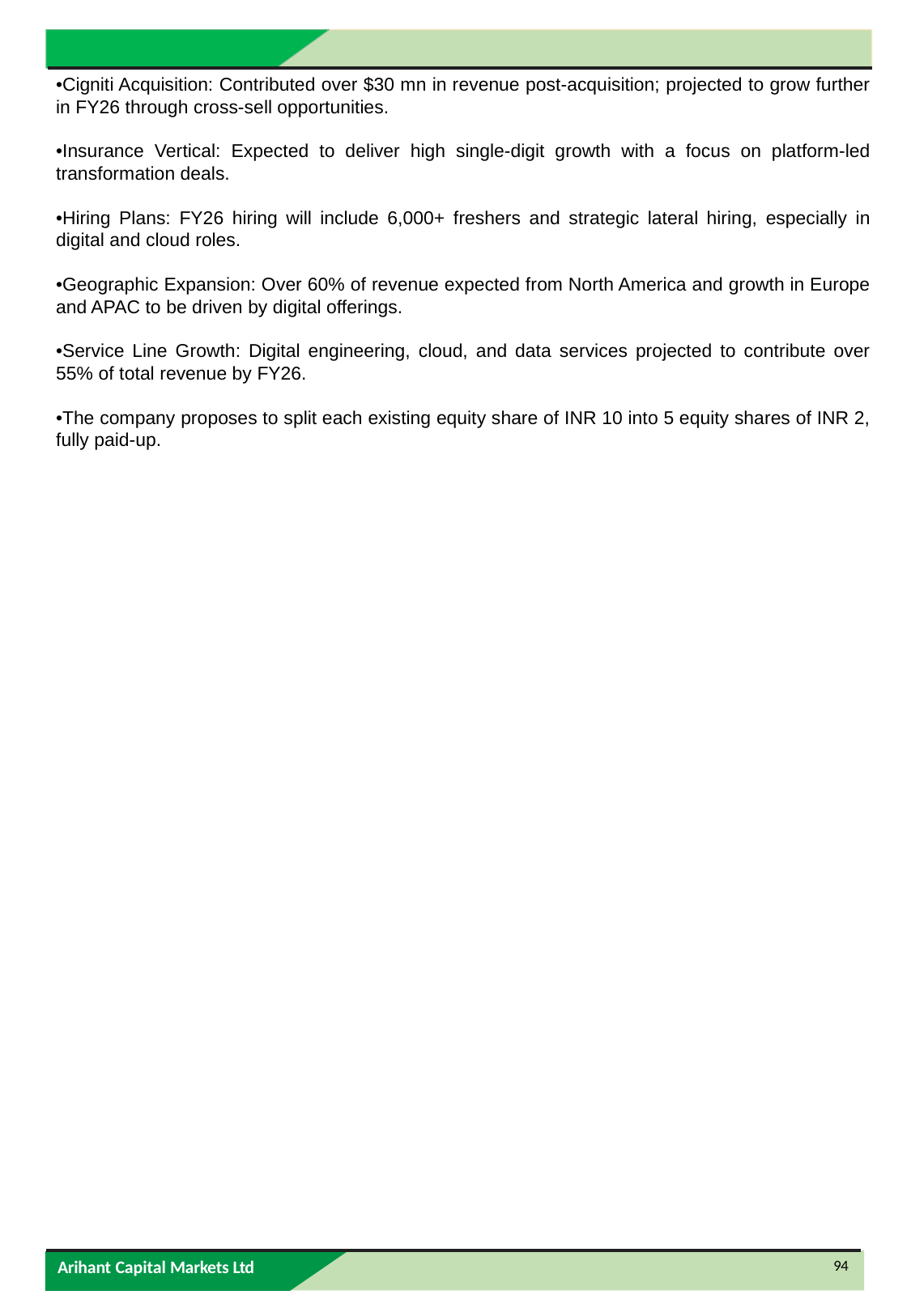

•Cigniti Acquisition: Contributed over $30 mn in revenue post-acquisition; projected to grow further in FY26 through cross-sell opportunities.

•Insurance Vertical: Expected to deliver high single-digit growth with a focus on platform-led transformation deals.

•Hiring Plans: FY26 hiring will include 6,000+ freshers and strategic lateral hiring, especially in digital and cloud roles.

•Geographic Expansion: Over 60% of revenue expected from North America and growth in Europe and APAC to be driven by digital offerings.

•Service Line Growth: Digital engineering, cloud, and data services projected to contribute over 55% of total revenue by FY26.

•The company proposes to split each existing equity share of INR 10 into 5 equity shares of INR 2, fully paid-up.
94
Arihant Capital Markets Ltd